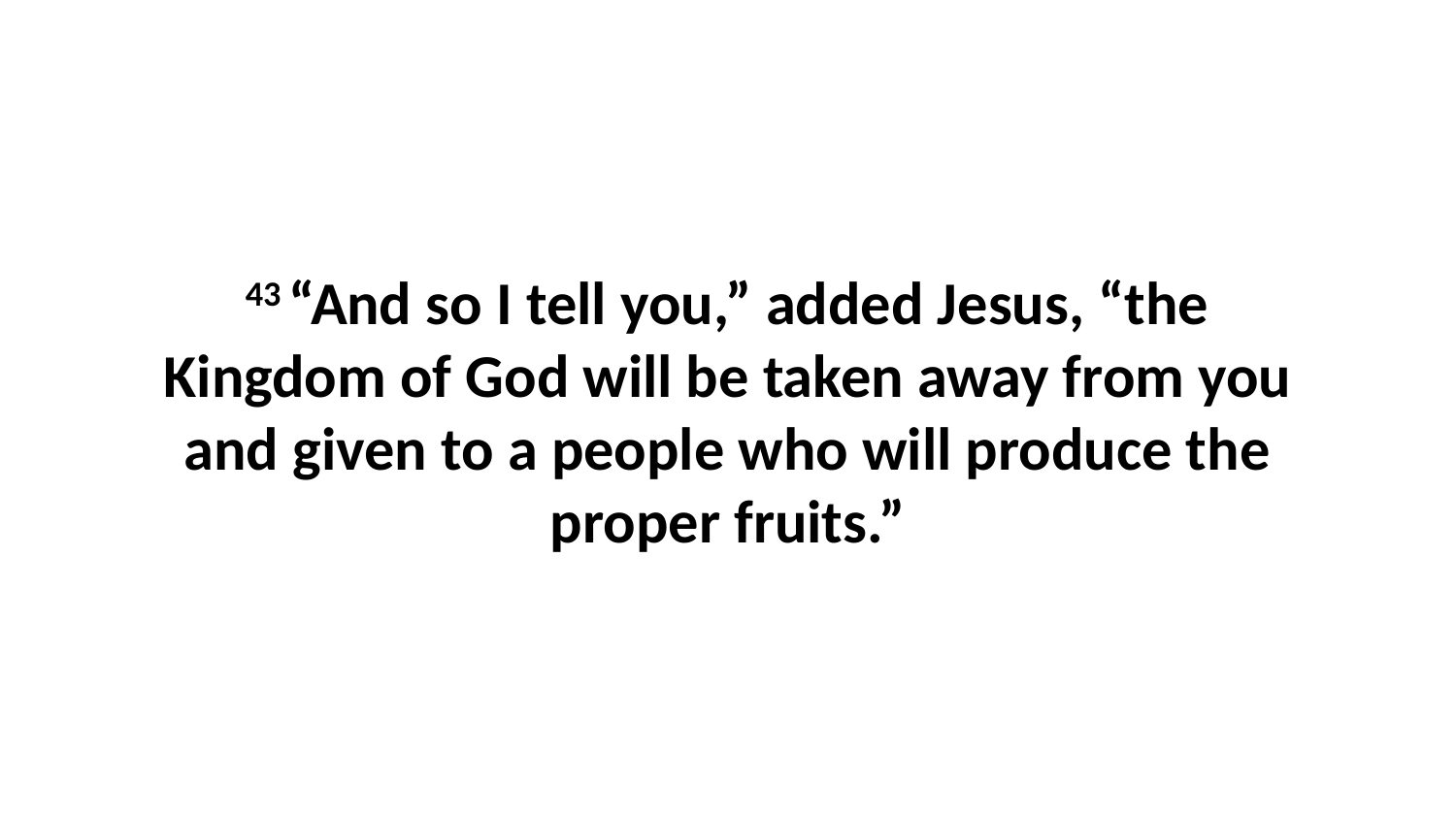

43 “And so I tell you,” added Jesus, “the Kingdom of God will be taken away from you and given to a people who will produce the proper fruits.”